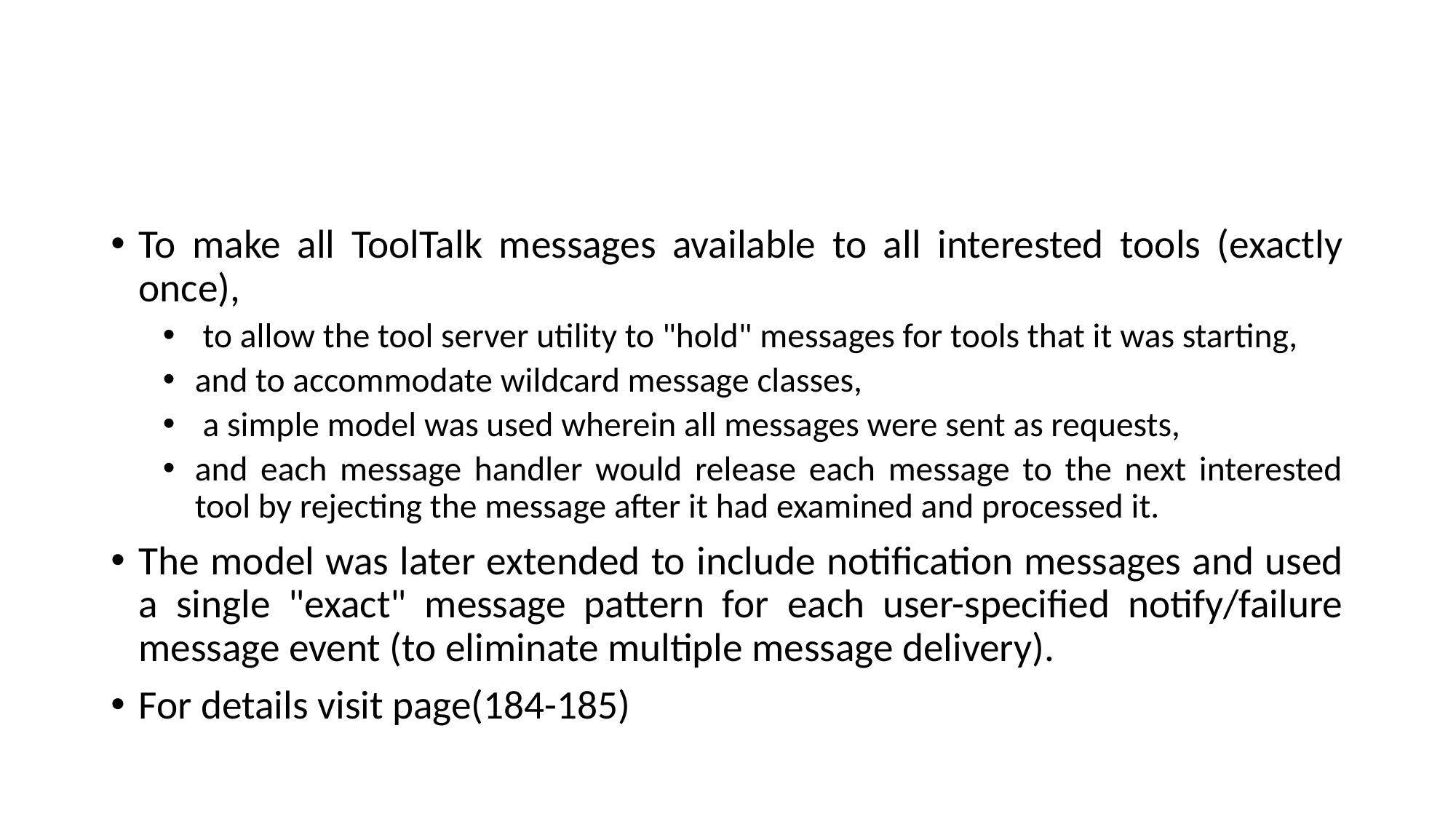

#
To make all ToolTalk messages available to all interested tools (exactly once),
 to allow the tool server utility to "hold" messages for tools that it was starting,
and to accommodate wildcard message classes,
 a simple model was used wherein all messages were sent as requests,
and each message handler would release each message to the next interested tool by rejecting the message after it had examined and processed it.
The model was later extended to include notification messages and used a single "exact" message pattern for each user-specified notify/failure message event (to eliminate multiple message delivery).
For details visit page(184-185)